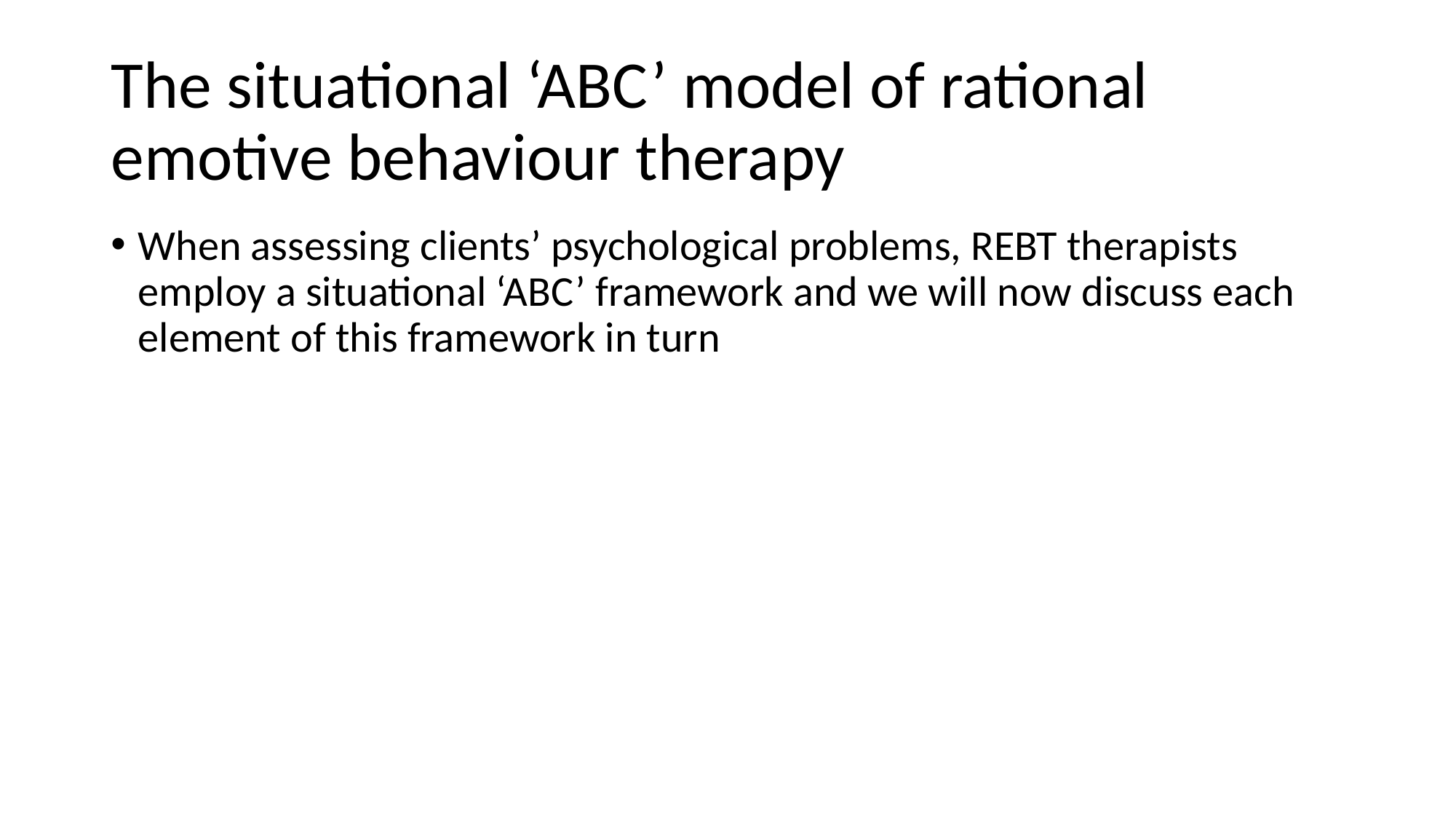

# The situational ‘ABC’ model of rational emotive behaviour therapy
When assessing clients’ psychological problems, REBT therapists employ a situational ‘ABC’ framework and we will now discuss each element of this framework in turn